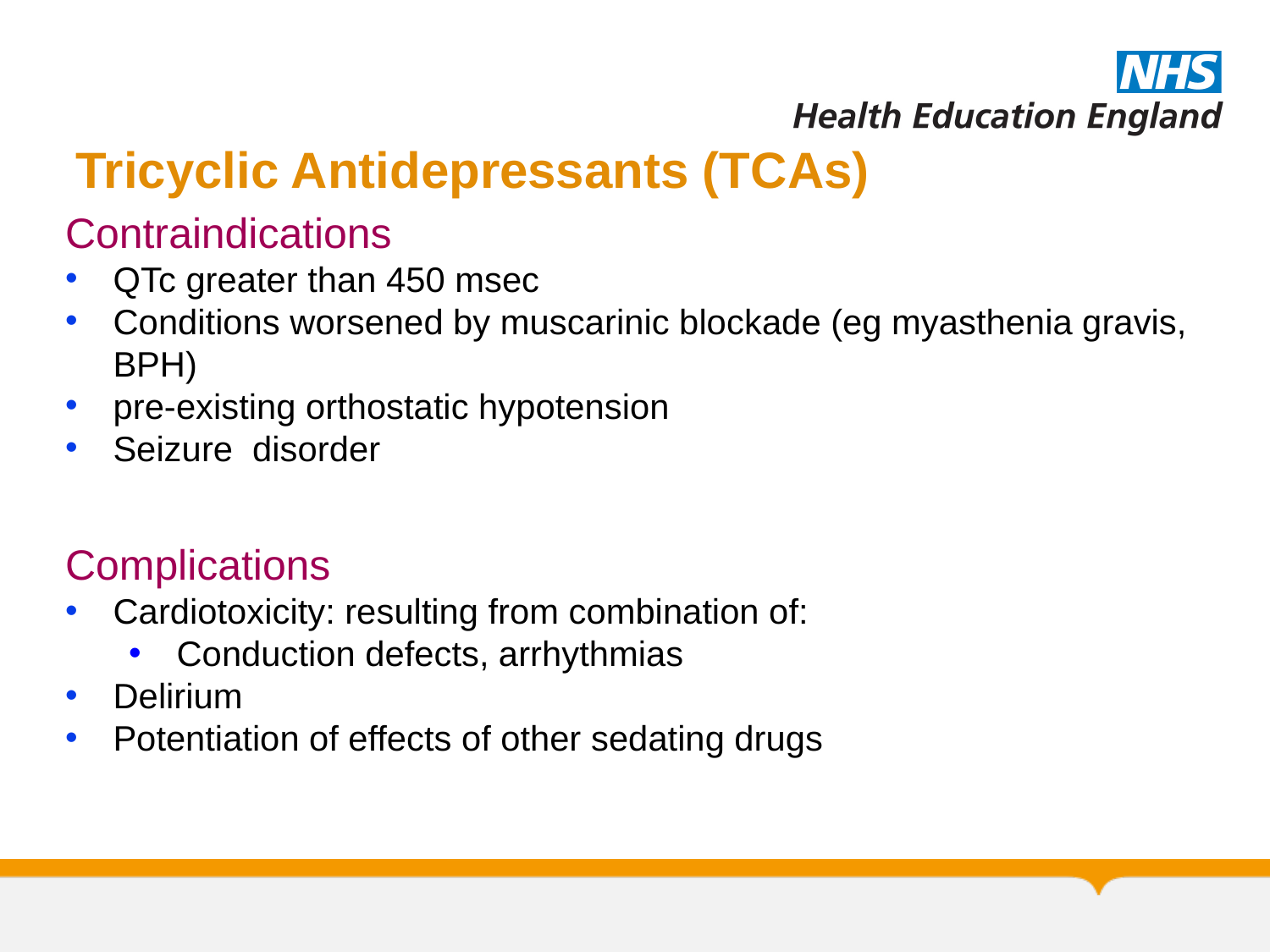

Tricyclic Antidepressants (TCAs)
Contraindications
QTc greater than 450 msec
Conditions worsened by muscarinic blockade (eg myasthenia gravis, BPH)
pre-existing orthostatic hypotension
Seizure  disorder
Complications
Cardiotoxicity: resulting from combination of:
Conduction defects, arrhythmias
Delirium
Potentiation of effects of other sedating drugs